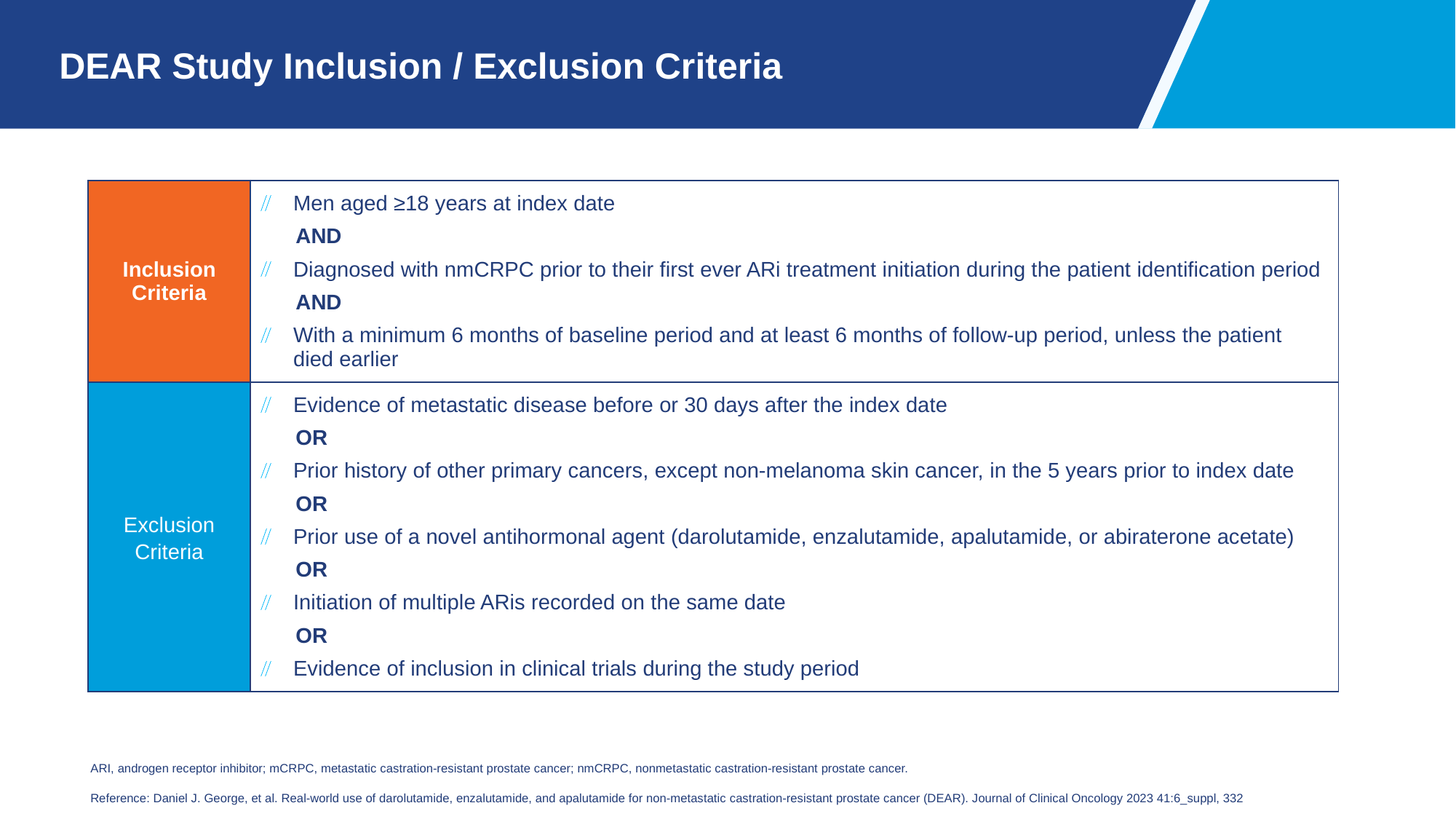

# DEAR Study Inclusion / Exclusion Criteria
| Inclusion Criteria | Men aged ≥18 years at index date AND Diagnosed with nmCRPC prior to their first ever ARi treatment initiation during the patient identification period AND With a minimum 6 months of baseline period and at least 6 months of follow-up period, unless the patient died earlier |
| --- | --- |
| Exclusion Criteria | Evidence of metastatic disease before or 30 days after the index date OR Prior history of other primary cancers, except non-melanoma skin cancer, in the 5 years prior to index date OR Prior use of a novel antihormonal agent (darolutamide, enzalutamide, apalutamide, or abiraterone acetate) OR Initiation of multiple ARis recorded on the same date OR Evidence of inclusion in clinical trials during the study period |
ARI, androgen receptor inhibitor; mCRPC, metastatic castration-resistant prostate cancer; nmCRPC, nonmetastatic castration-resistant prostate cancer.
Reference: Daniel J. George, et al. Real-world use of darolutamide, enzalutamide, and apalutamide for non-metastatic castration-resistant prostate cancer (DEAR). Journal of Clinical Oncology 2023 41:6_suppl, 332